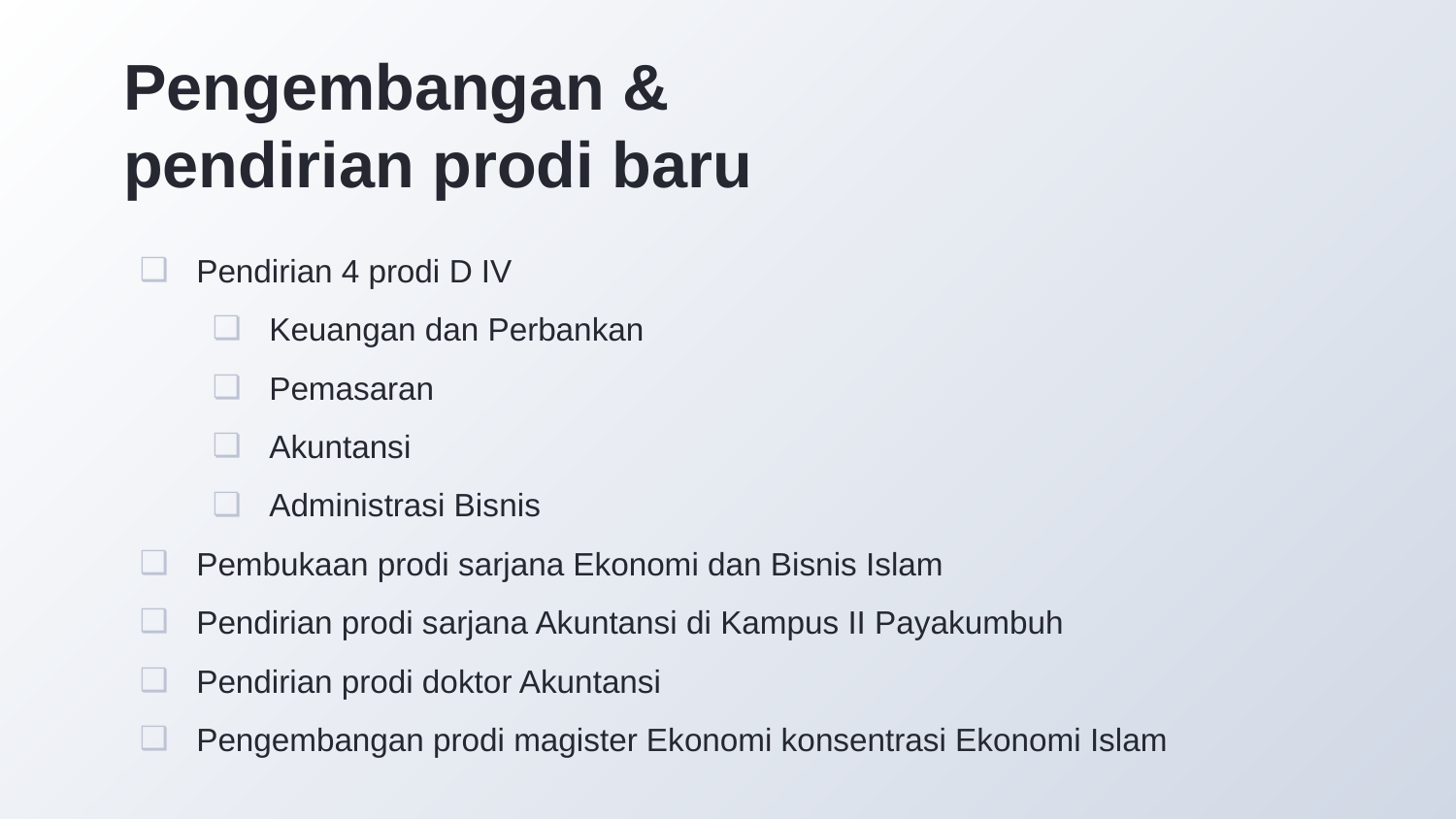

# Pengembangan & pendirian prodi baru
Pendirian 4 prodi D IV
Keuangan dan Perbankan
Pemasaran
Akuntansi
Administrasi Bisnis
Pembukaan prodi sarjana Ekonomi dan Bisnis Islam
Pendirian prodi sarjana Akuntansi di Kampus II Payakumbuh
Pendirian prodi doktor Akuntansi
Pengembangan prodi magister Ekonomi konsentrasi Ekonomi Islam